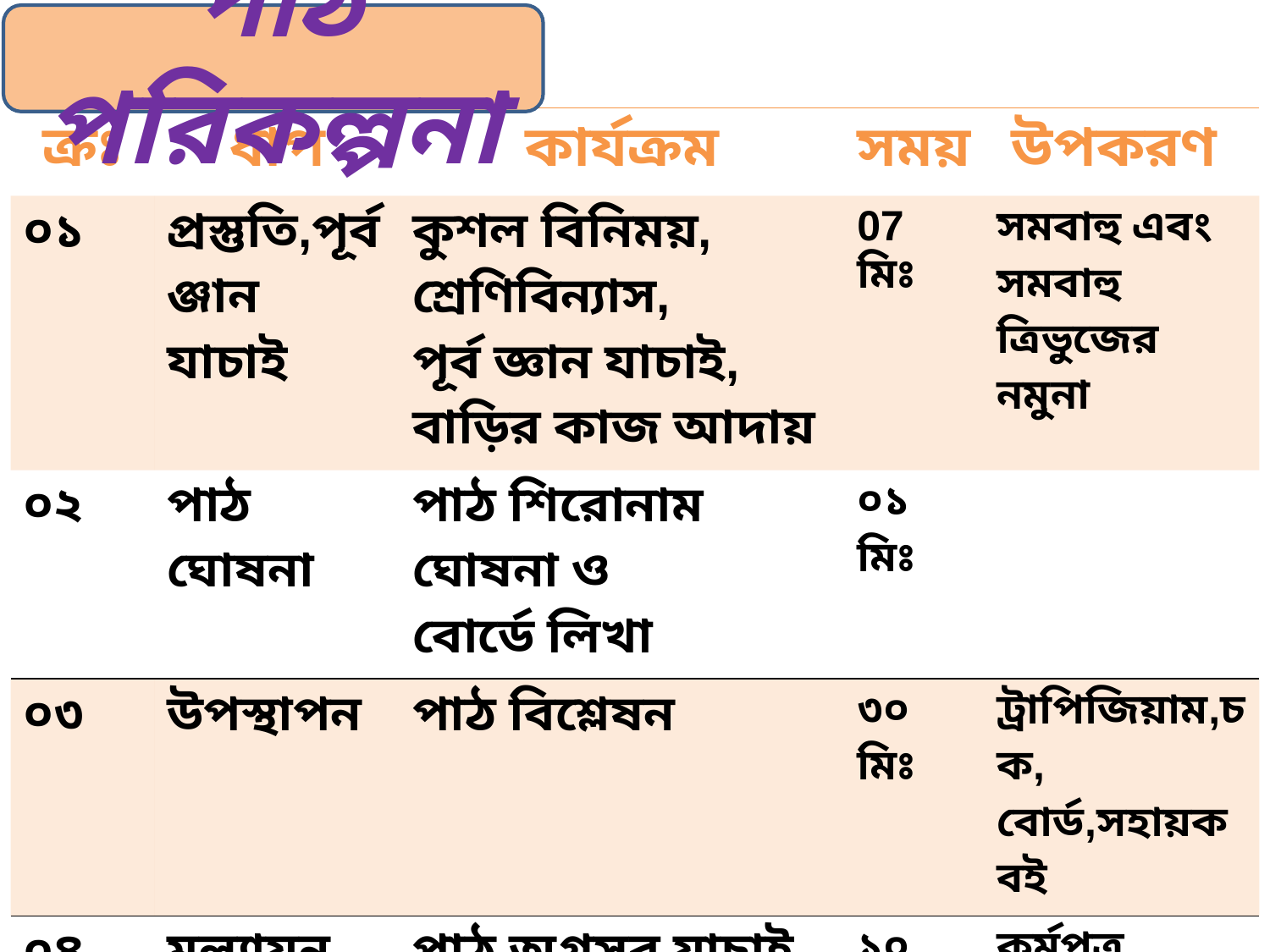

পাঠ পরিকল্পনা

| ক্রঃ | ধাপ | কার্যক্রম | সময় | উপকরণ |
| --- | --- | --- | --- | --- |
| ০১ | প্রস্তুতি,পূর্বঞ্জান যাচাই | কুশল বিনিময়, শ্রেণিবিন্যাস, পূর্ব জ্ঞান যাচাই, বাড়ির কাজ আদায় | 07 মিঃ | সমবাহু এবং সমবাহু ত্রিভুজের নমুনা |
| ০২ | পাঠ ঘোষনা | পাঠ শিরোনাম ঘোষনা ও বোর্ডে লিখা | ০১ মিঃ |  |
| ০৩ | উপস্থাপন | পাঠ বিশ্লেষন | ৩০ মিঃ | ট্রাপিজিয়াম,চক, বোর্ড,সহায়ক বই |
| ০৪ | মূল্যায়ন | পাঠ অগ্রসর যাচাই (দলীয়) | ১০ মিঃ | কর্মপত্র |
| ০৫ | বাড়ির কাজ | একটি প্রশ্ন | ০২ মিঃ |  |
| ০৬ | পাঠ সমাপ্তি | ধন্যবাদ |  |  |